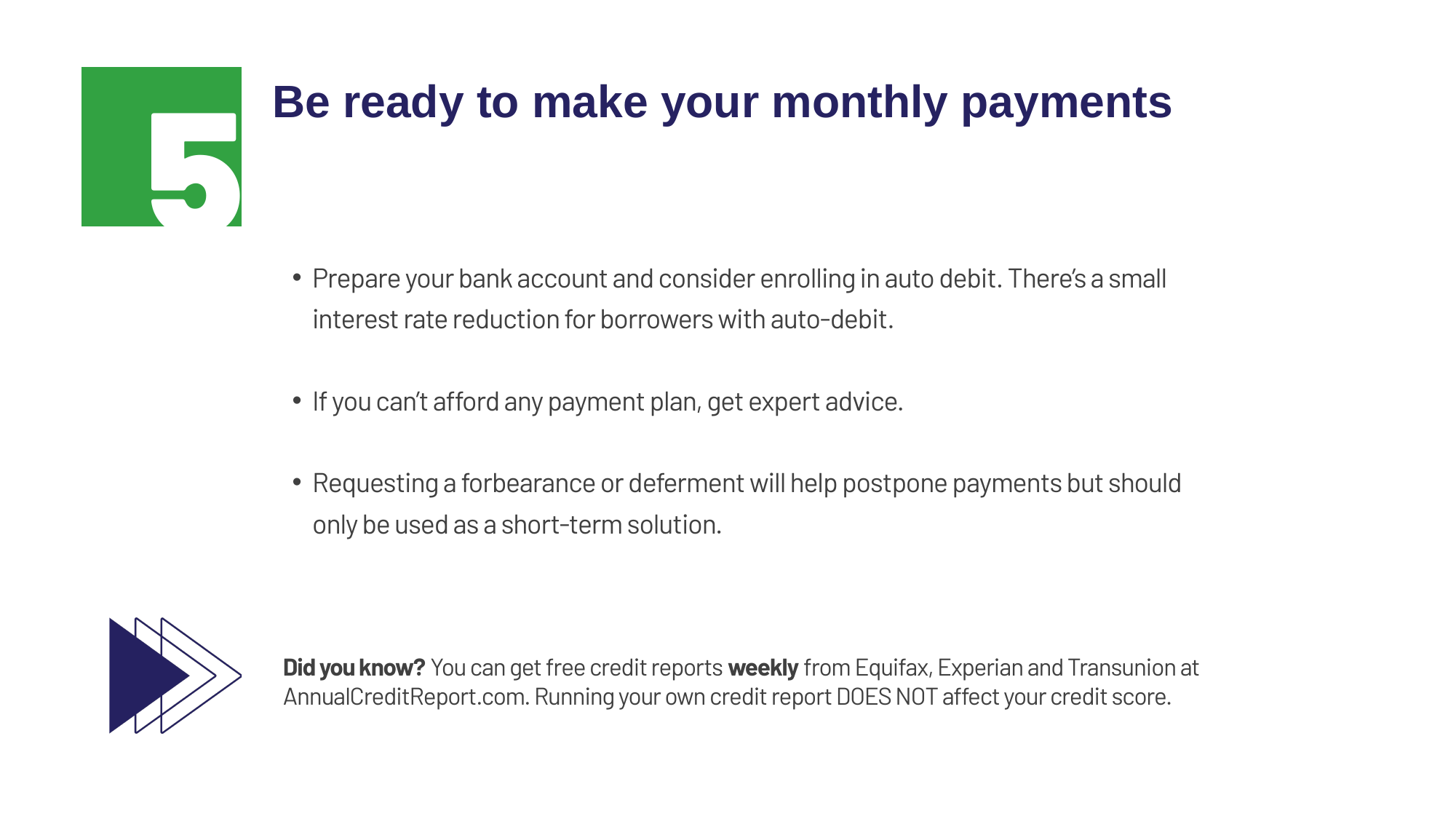

5

Be ready to make your monthly payments

Prepare your bank account and consider enrolling in auto debit. There’s a small interest rate reduction for borrowers with auto-debit.

If you can’t afford any payment plan, get expert advice.

Requesting a forbearance or deferment will help postpone payments but should only be used as a short-term solution.

Did you know? You can get free credit reports weekly from Equifax, Experian and Transunion at AnnualCreditReport.com. Running your own credit report DOES NOT affect your credit score.